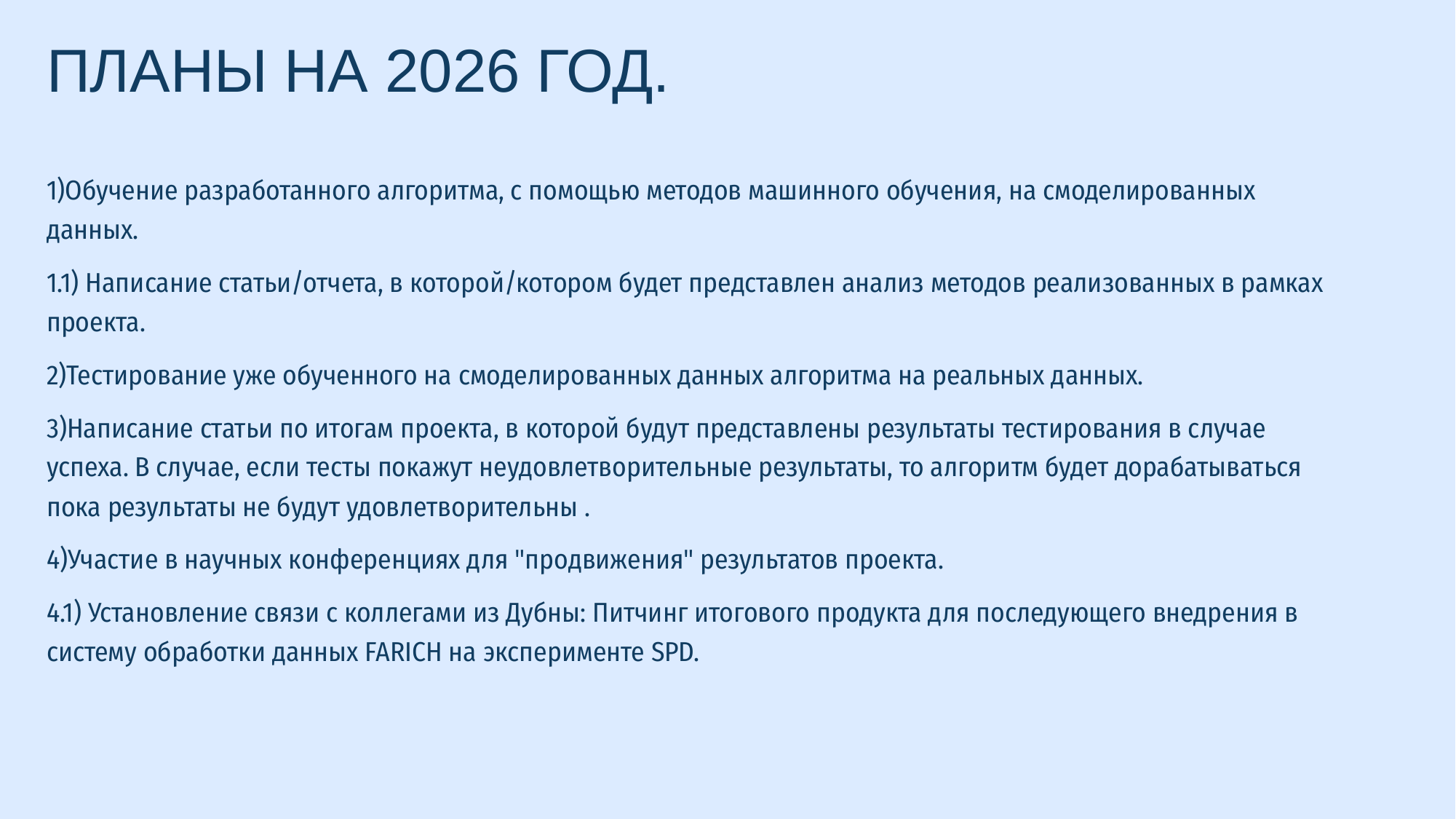

# ПЛАНы на 2026 год.
1)Обучение разработанного алгоритма, с помощью методов машинного обучения, на смоделированных данных.
1.1) Написание статьи/отчета, в которой/котором будет представлен анализ методов реализованных в рамках проекта.
2)Тестирование уже обученного на смоделированных данных алгоритма на реальных данных.
3)Написание статьи по итогам проекта, в которой будут представлены результаты тестирования в случае успеха. В случае, если тесты покажут неудовлетворительные результаты, то алгоритм будет дорабатываться пока результаты не будут удовлетворительны .
4)Участие в научных конференциях для "продвижения" результатов проекта.
4.1) Установление связи с коллегами из Дубны: Питчинг итогового продукта для последующего внедрения в систему обработки данных FARICH на эксперименте SPD.